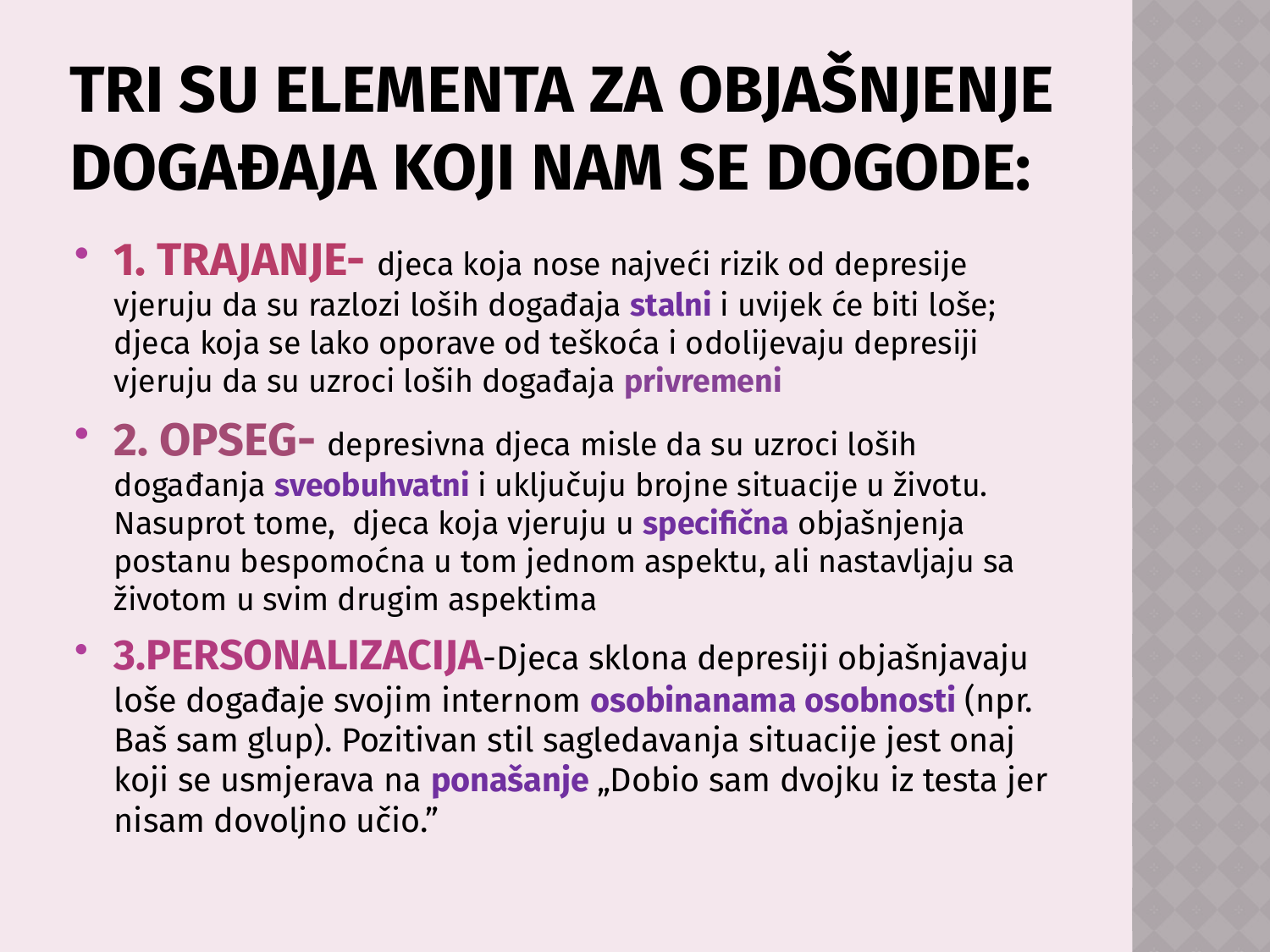

# Tri su elementa ZA OBJAŠNJENJE događaja koji nam se dogode:
1. TRAJANJE- djeca koja nose najveći rizik od depresije vjeruju da su razlozi loših događaja stalni i uvijek će biti loše; djeca koja se lako oporave od teškoća i odolijevaju depresiji vjeruju da su uzroci loših događaja privremeni
2. OPSEG- depresivna djeca misle da su uzroci loših događanja sveobuhvatni i uključuju brojne situacije u životu. Nasuprot tome,  djeca koja vjeruju u specifična objašnjenja postanu bespomoćna u tom jednom aspektu, ali nastavljaju sa životom u svim drugim aspektima
3.PERSONALIZACIJA-Djeca sklona depresiji objašnjavaju loše događaje svojim internom osobinanama osobnosti (npr. Baš sam glup). Pozitivan stil sagledavanja situacije jest onaj koji se usmjerava na ponašanje „Dobio sam dvojku iz testa jer nisam dovoljno učio.”